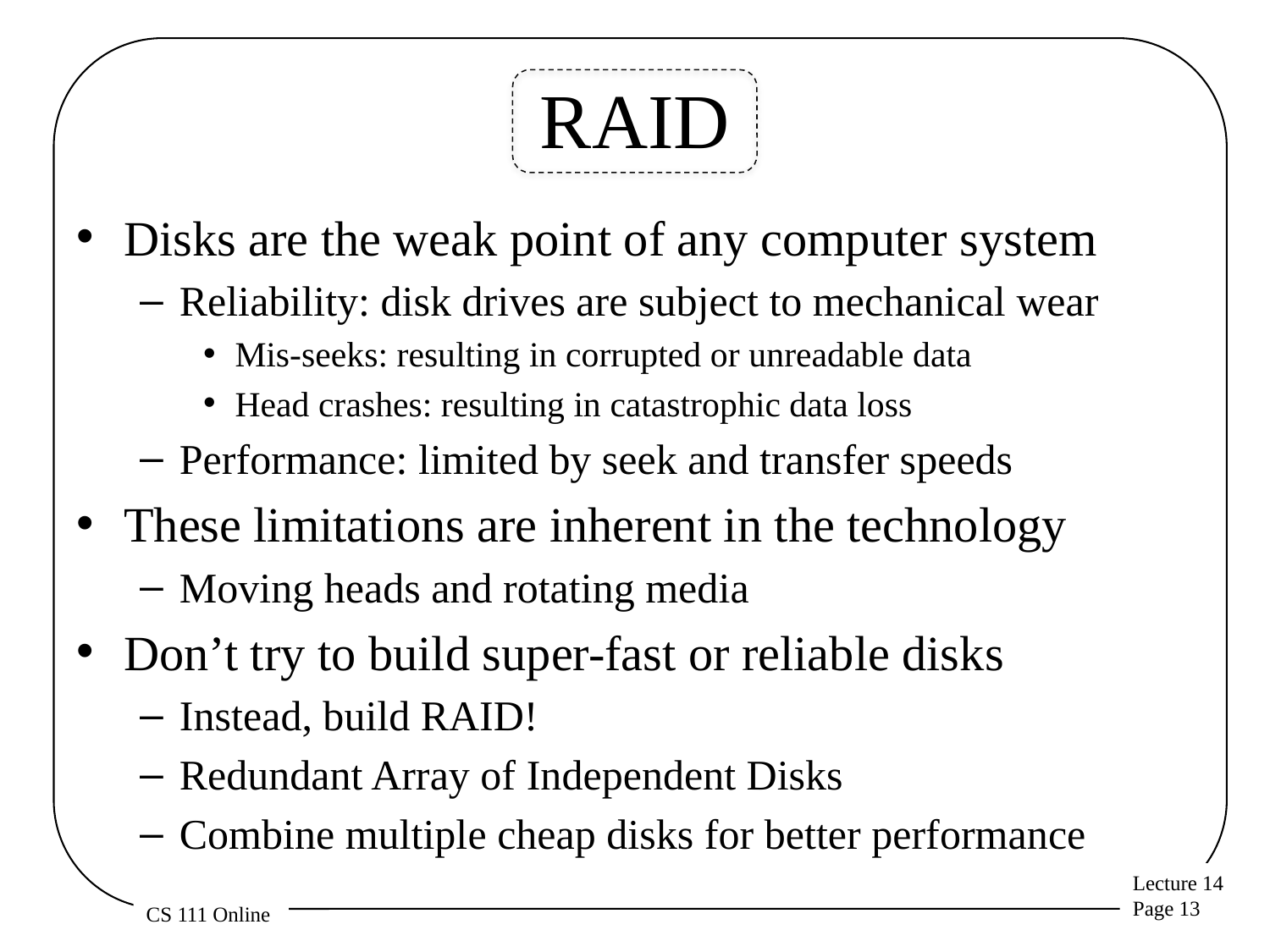

# RAID

Disks are the weak point of any computer system
Reliability: disk drives are subject to mechanical wear
Mis-seeks: resulting in corrupted or unreadable data
Head crashes: resulting in catastrophic data loss
Performance: limited by seek and transfer speeds
These limitations are inherent in the technology
Moving heads and rotating media
Don’t try to build super-fast or reliable disks
Instead, build RAID!
Redundant Array of Independent Disks
Combine multiple cheap disks for better performance